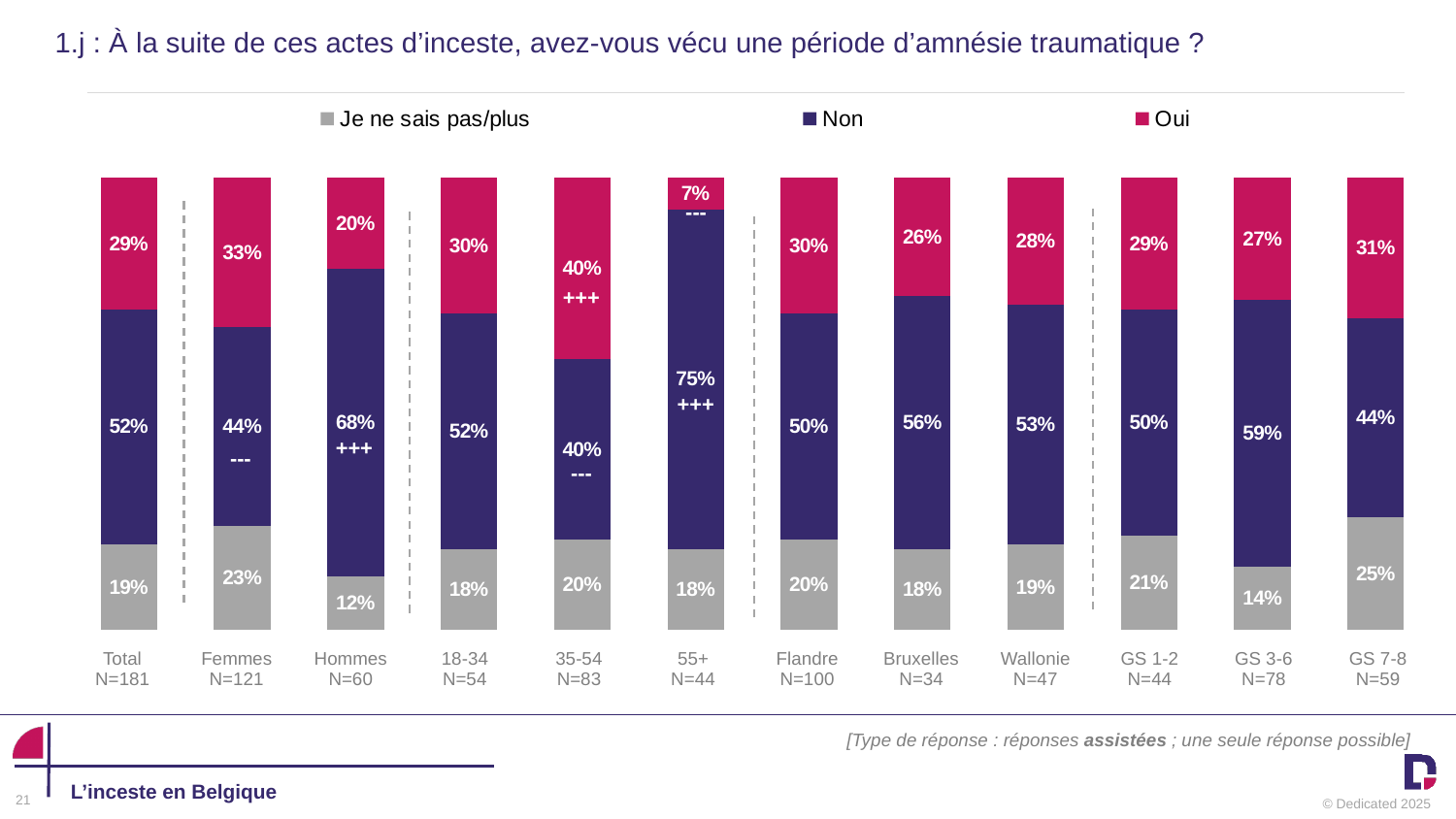

1.j : À la suite de ces actes d’inceste, avez-vous vécu une période d’amnésie traumatique ?

### Chart

| Category | Je ne sais pas/plus | Non | Oui |
|---|---|---|---|
| Total | 0.19 | 0.52 | 0.29 |
| Femme | 0.23 | 0.44 | 0.33 |
| Homme | 0.12 | 0.68 | 0.2 |
| 18-34 | 0.18 | 0.52 | 0.3 |
| 35-54 | 0.2 | 0.4 | 0.4 |
| 55+ | 0.18 | 0.75 | 0.07 |
| Flandre | 0.2 | 0.5 | 0.3 |
| BXL | 0.18 | 0.56 | 0.26 |
| Wallonie | 0.19 | 0.53 | 0.28 |
| GS+ | 0.21 | 0.5 | 0.29 |
| GS+- | 0.14 | 0.59 | 0.27 |
| GS- | 0.25 | 0.44 | 0.31 |
---
+++
+++
+++
---
---
| Total N=181 | Femmes N=121 | Hommes N=60 | 18-34 N=54 | 35-54 N=83 | 55+ N=44 | Flandre N=100 | Bruxelles N=34 | Wallonie N=47 | GS 1-2 N=44 | GS 3-6 N=78 | GS 7-8 N=59 |
| --- | --- | --- | --- | --- | --- | --- | --- | --- | --- | --- | --- |
[Type de réponse : réponses assistées ; une seule réponse possible]
L’inceste en Belgique